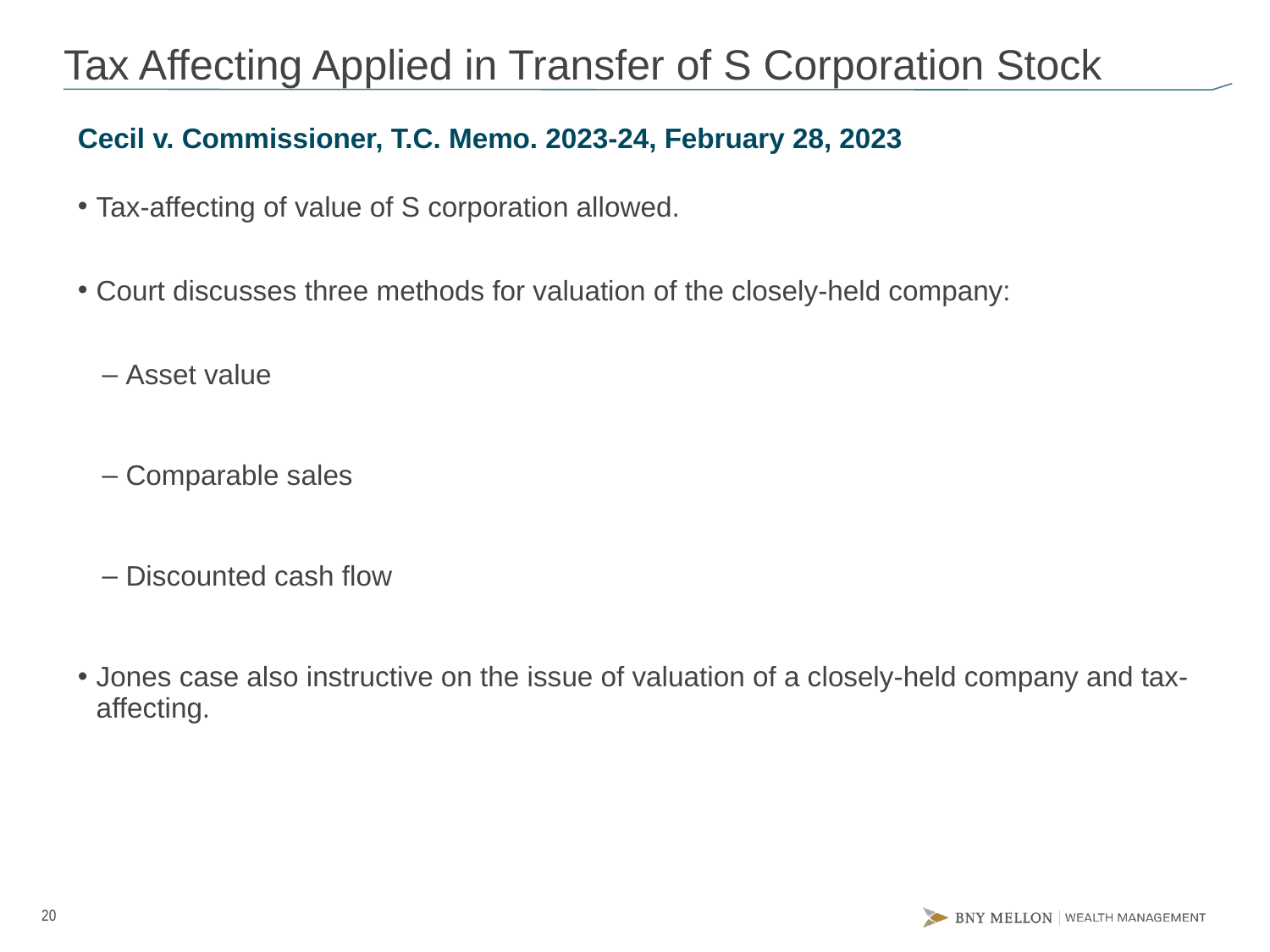

# Tax Affecting Applied in Transfer of S Corporation Stock
Cecil v. Commissioner, T.C. Memo. 2023-24, February 28, 2023

Tax-affecting of value of S corporation allowed.

Court discusses three methods for valuation of the closely-held company:

Asset value

Comparable sales

Discounted cash flow

Jones case also instructive on the issue of valuation of a closely-held company and tax-affecting.